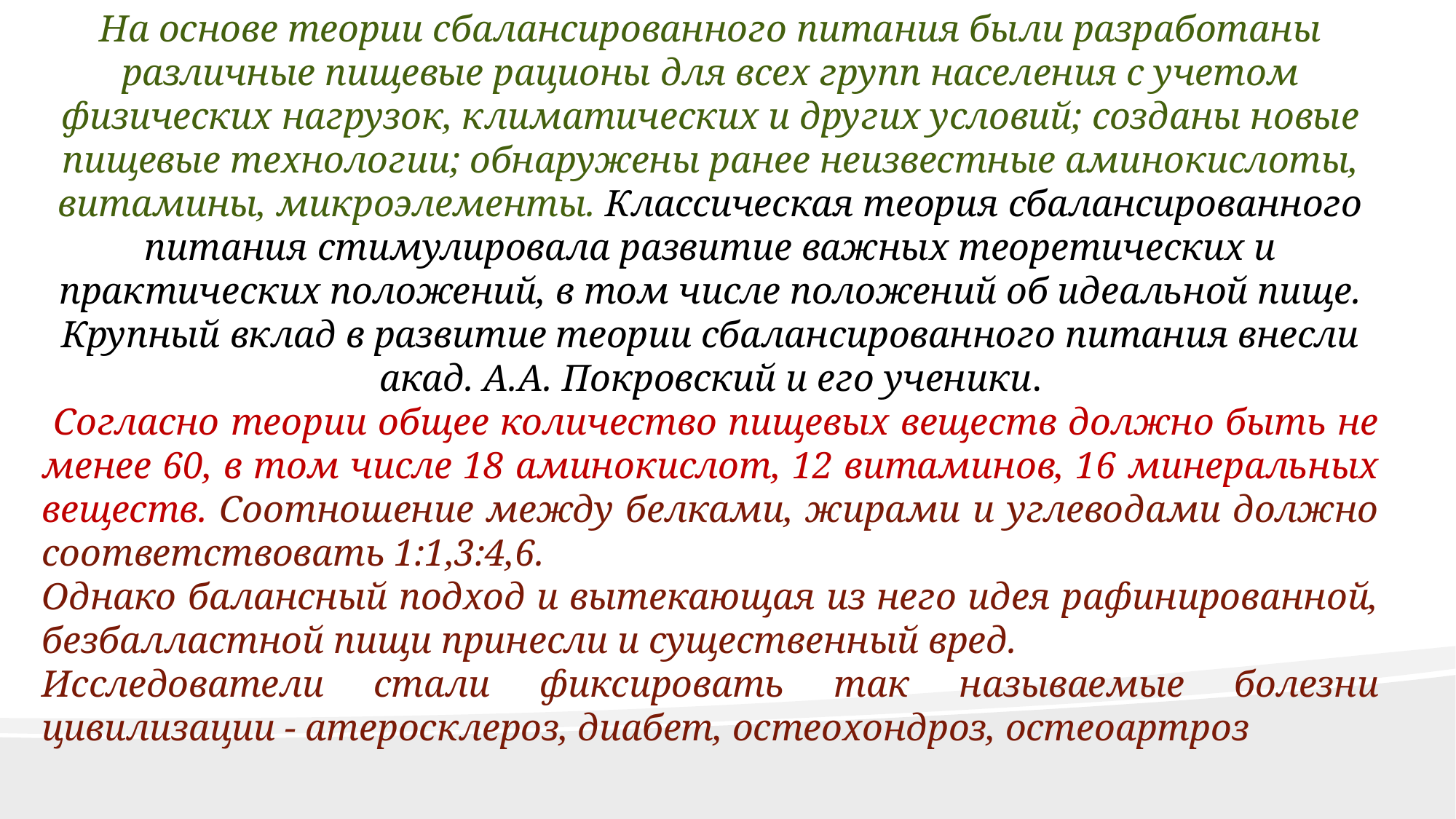

На основе теории сбалансированного питания были разработаны различные пищевые рационы для всех групп населения с учетом физических нагрузок, климатических и других условий; созданы новые пищевые технологии; обнаружены ранее неизвестные аминокислоты, витамины, микроэлементы. Классическая теория сбалансированного питания стимулировала развитие важных теоретических и практических положений, в том числе положений об идеальной пище. Крупный вклад в развитие теории сбалансированного питания внесли акад. А.А. Покровский и его ученики.
 Согласно теории общее количество пищевых веществ должно быть не менее 60, в том числе 18 аминокислот, 12 витаминов, 16 минеральных веществ. Соотношение между белками, жирами и углеводами должно соответствовать 1:1,3:4,6.
Однако балансный подход и вытекающая из него идея рафинированной, безбалластной пищи принесли и существенный вред.
Исследователи стали фиксировать так называемые болезни цивилизации - атеросклероз, диабет, остеохондроз, остеоартроз